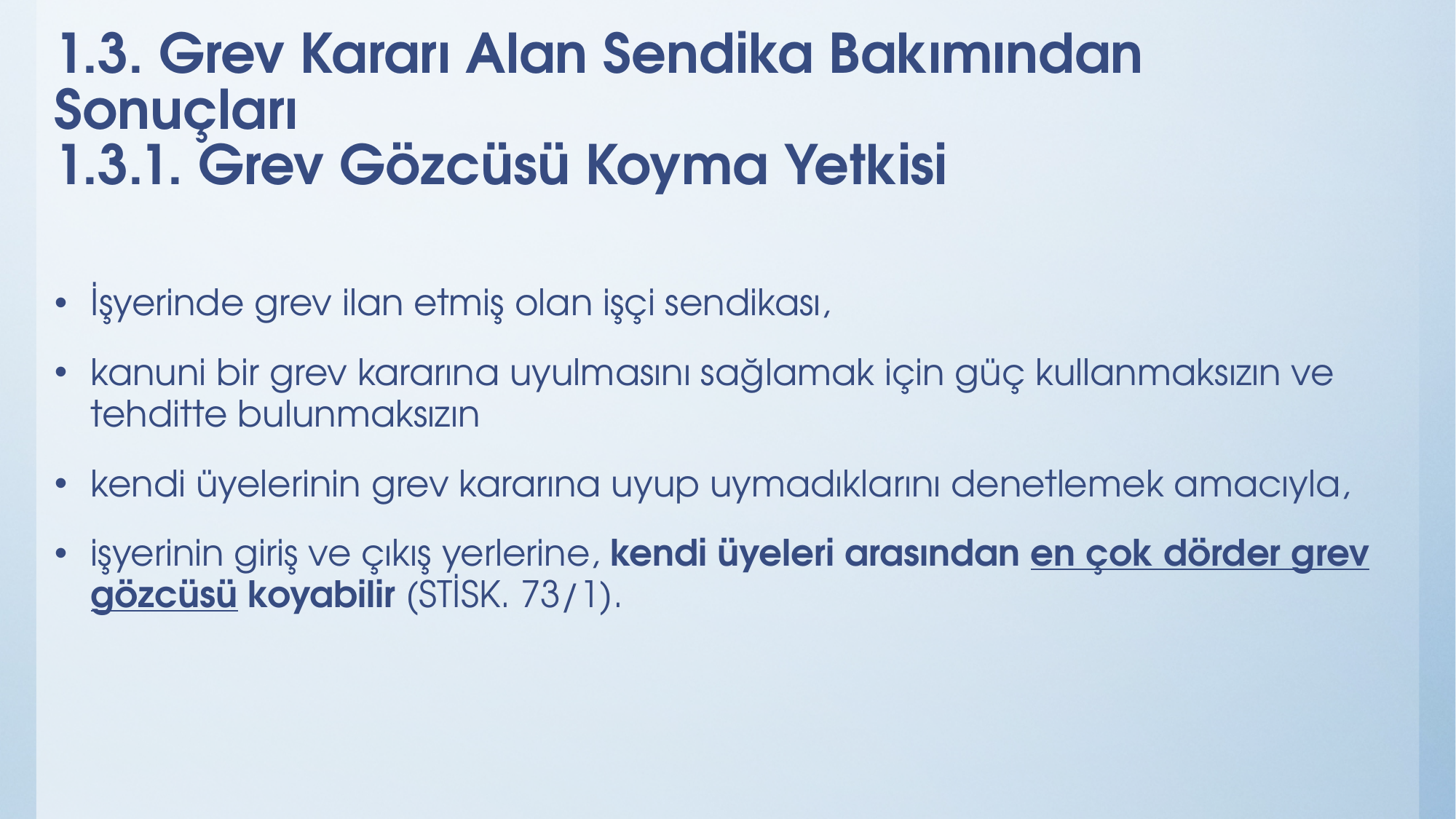

# 1.3. Grev Kararı Alan Sendika Bakımından Sonuçları 1.3.1. Grev Gözcüsü Koyma Yetkisi

İşyerinde grev ilan etmiş olan işçi sendikası,
kanuni bir grev kararına uyulmasını sağlamak için güç kullanmaksızın ve tehditte bulunmaksızın
kendi üyelerinin grev kararına uyup uymadıklarını denetlemek amacıyla,
işyerinin giriş ve çıkış yerlerine, kendi üyeleri arasından en çok dörder grev gözcüsü koyabilir (STİSK. 73/1).